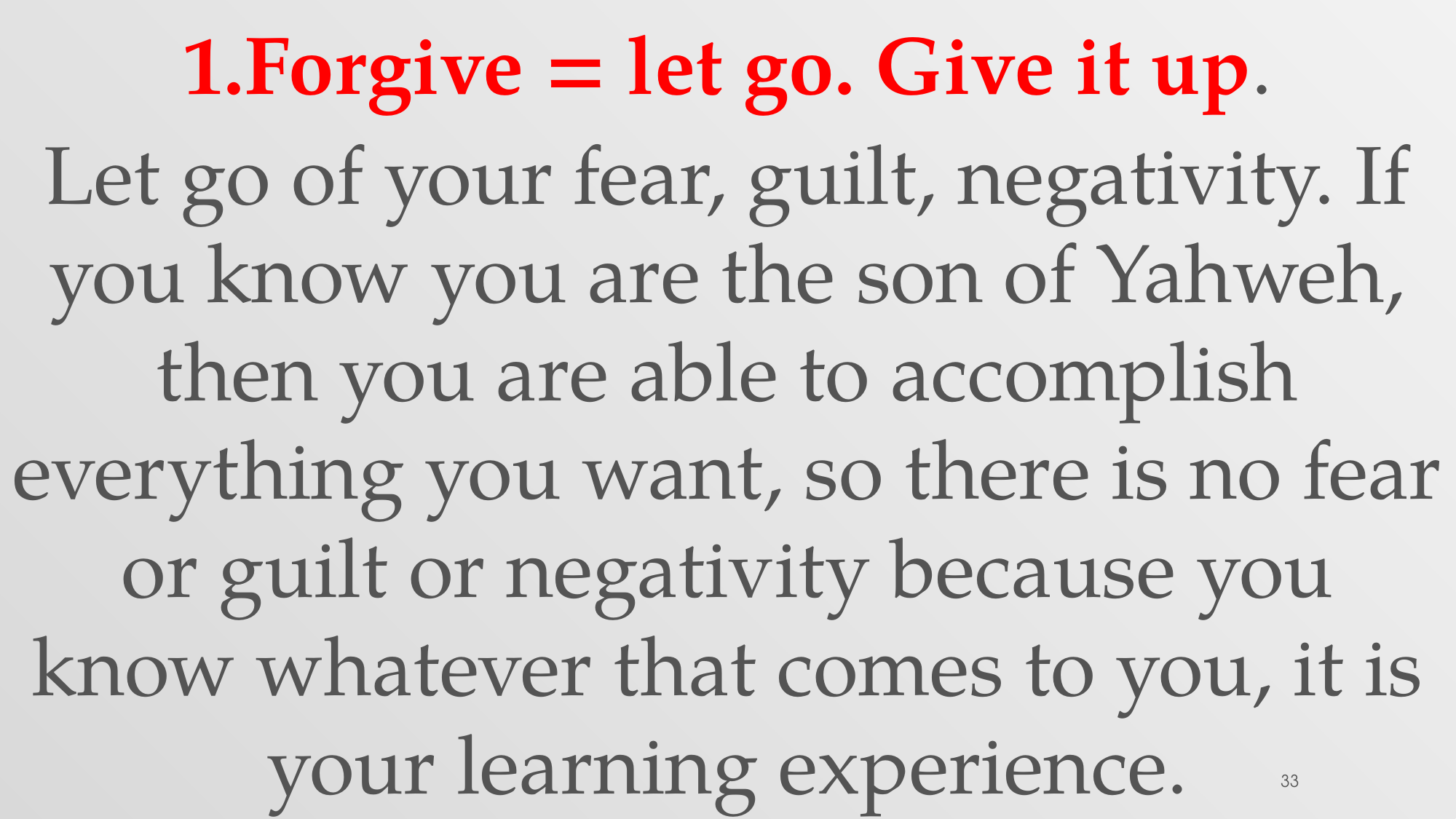

Forgive = let go. Give it up.
Let go of your fear, guilt, negativity. If you know you are the son of Yahweh, then you are able to accomplish everything you want, so there is no fear or guilt or negativity because you know whatever that comes to you, it is your learning experience.
33